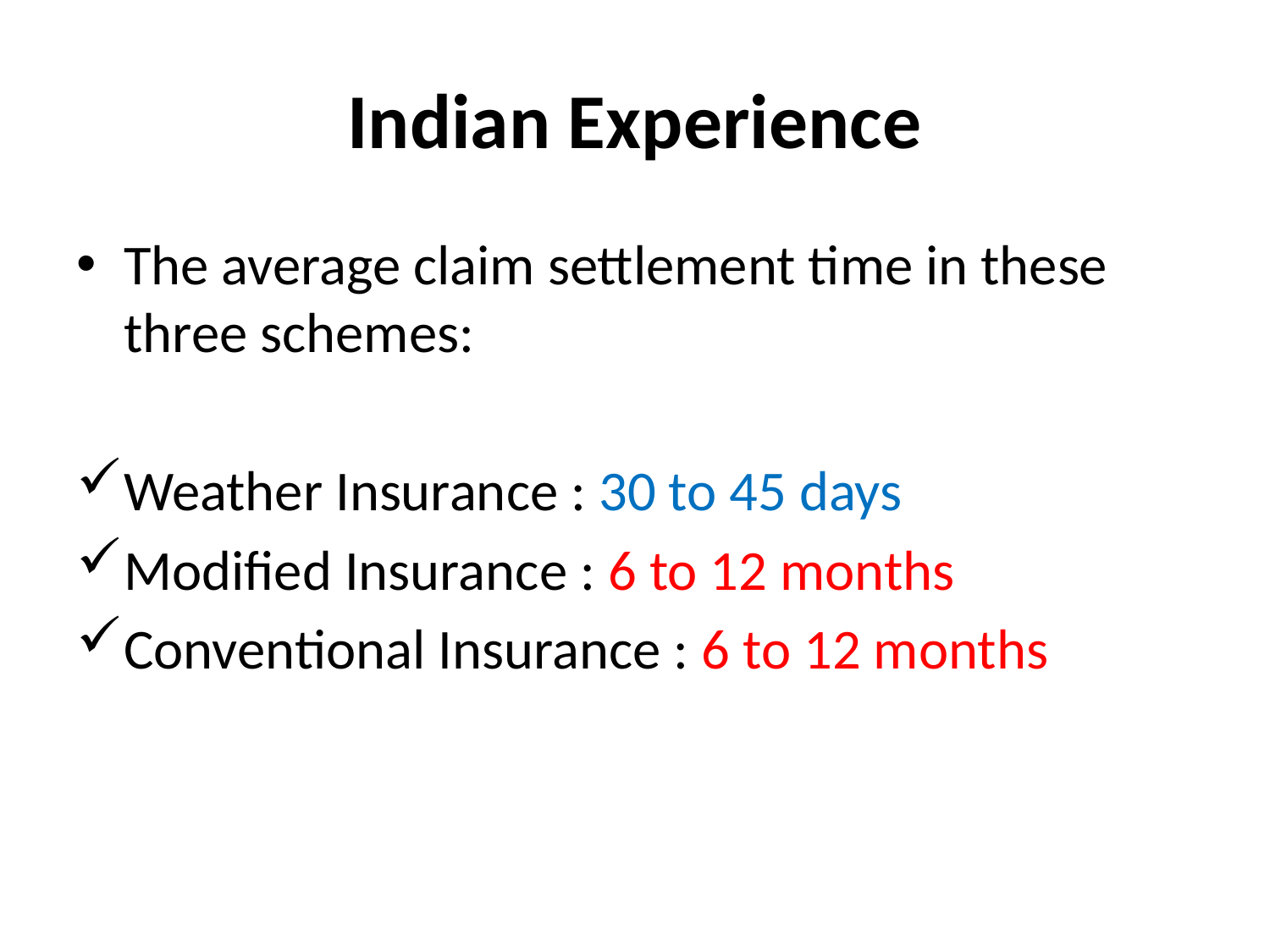

# Indian Experience
The average claim settlement time in these three schemes:

Weather Insurance : 30 to 45 days
Modified Insurance : 6 to 12 months
Conventional Insurance : 6 to 12 months